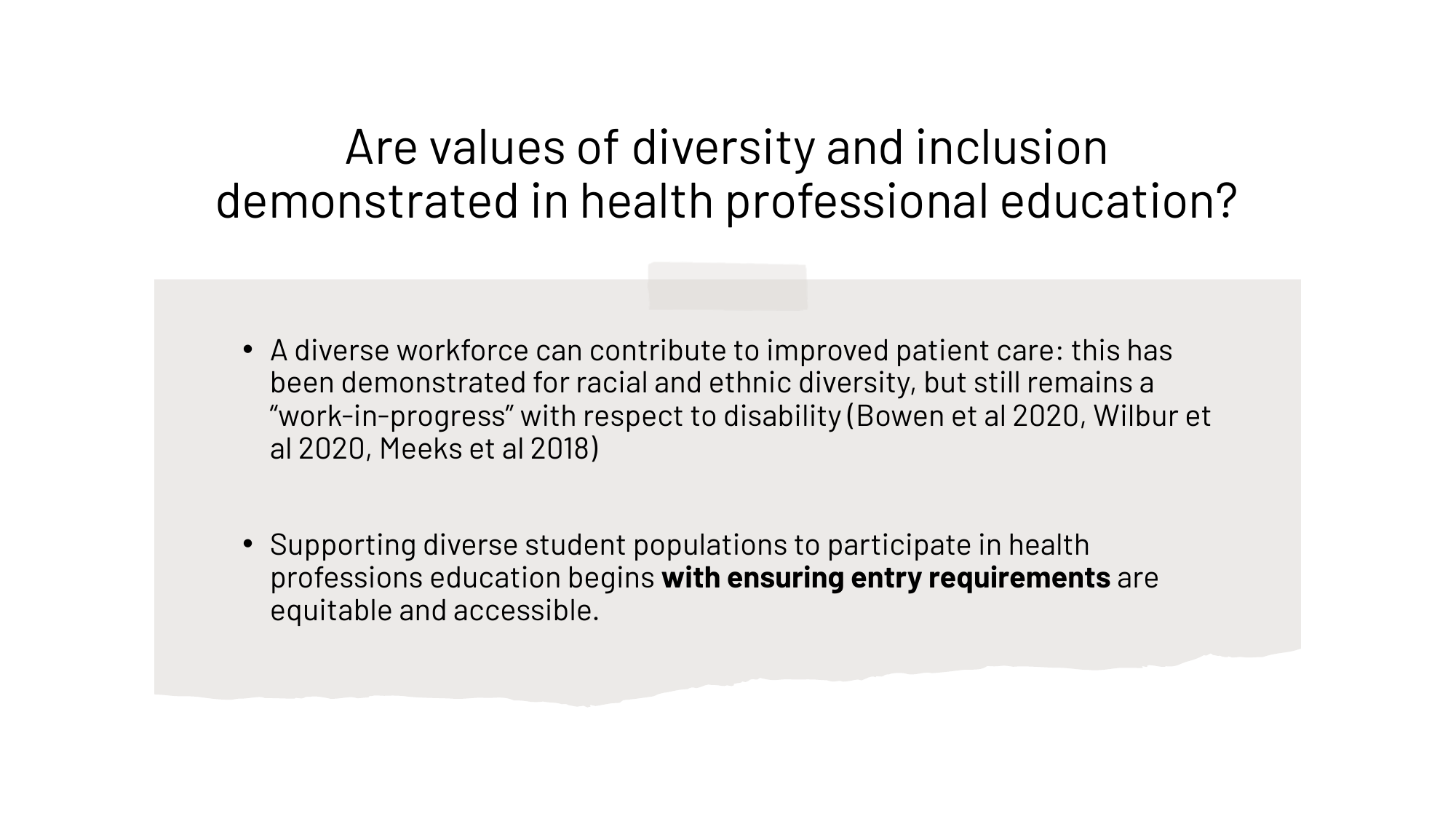

# Are values of diversity and inclusion demonstrated in health professional education?

A diverse workforce can contribute to improved patient care: this has been demonstrated for racial and ethnic diversity, but still remains a “work-in-progress” with respect to disability (Bowen et al 2020, Wilbur et al 2020, Meeks et al 2018)

Supporting diverse student populations to participate in health professions education begins with ensuring entry requirements are equitable and accessible.